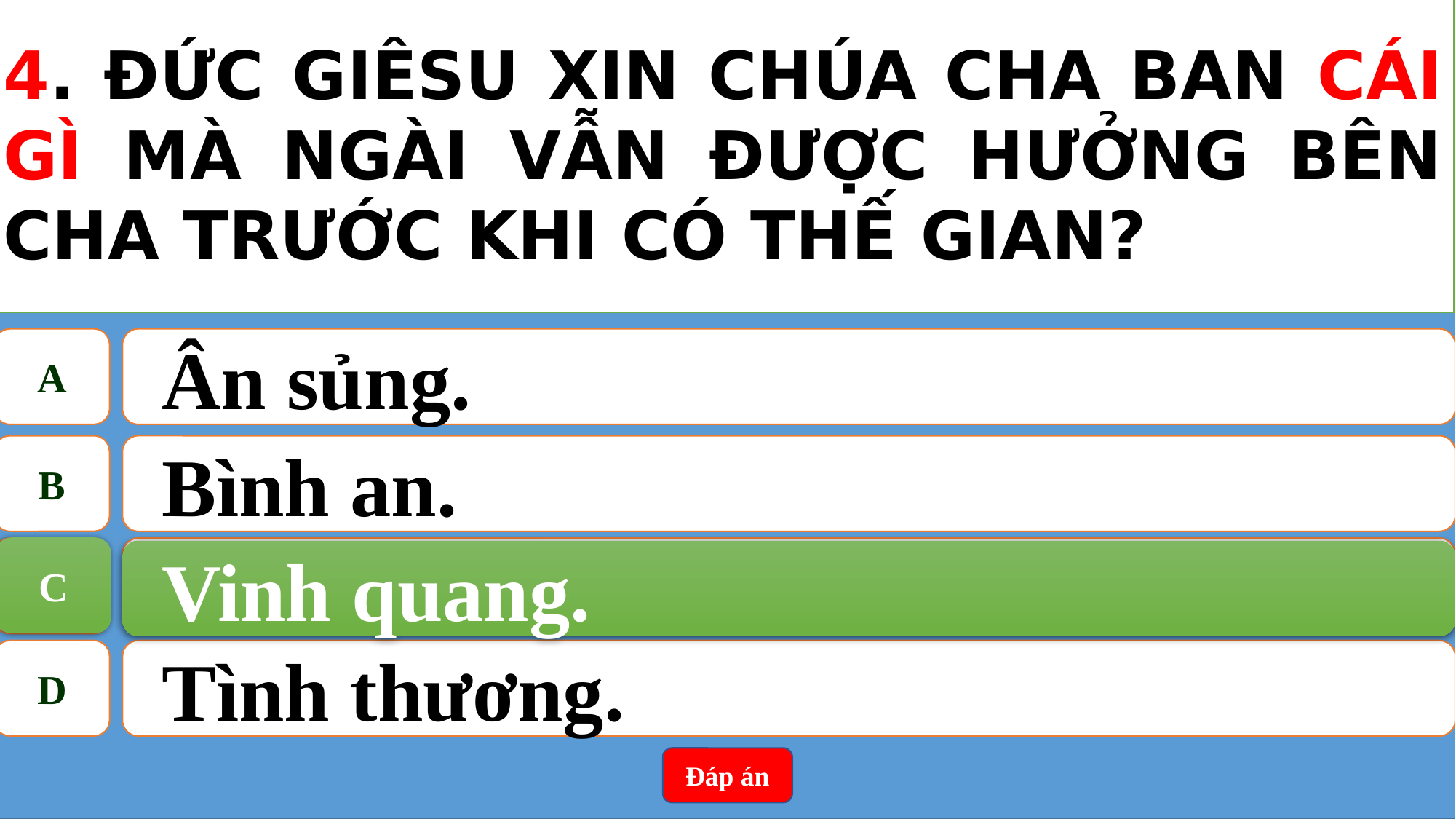

4. ĐỨC GIÊSU XIN CHÚA CHA BAN CÁI GÌ MÀ NGÀI VẪN ĐƯỢC HƯỞNG BÊN CHA TRƯỚC KHI CÓ THẾ GIAN?
A
Ân sủng.
B
Bình an.
C
Vinh quang.
C
Vinh quang.
D
Tình thương.
Đáp án